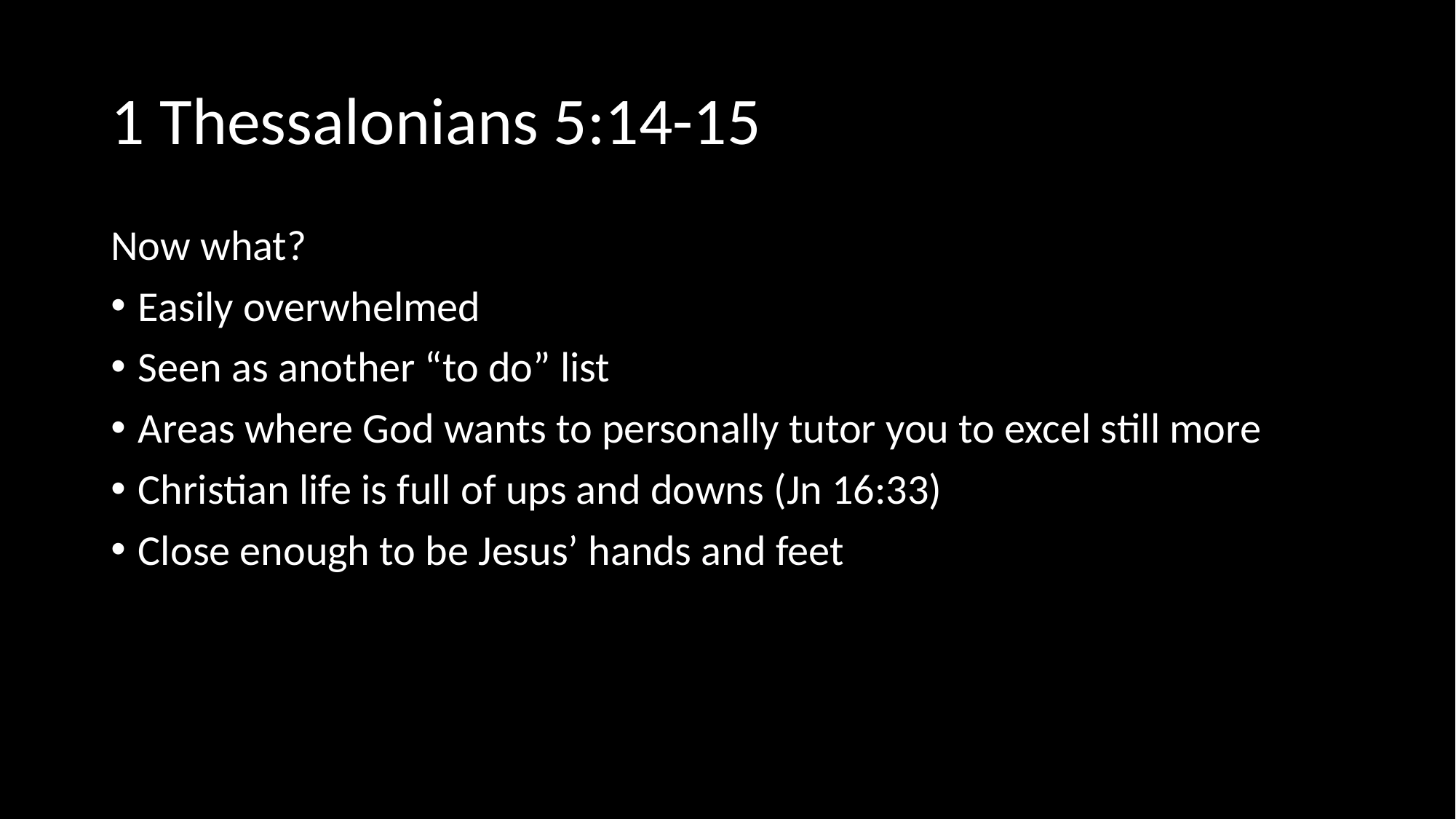

# 1 Thessalonians 5:14-15
Now what?
Easily overwhelmed
Seen as another “to do” list
Areas where God wants to personally tutor you to excel still more
Christian life is full of ups and downs (Jn 16:33)
Close enough to be Jesus’ hands and feet